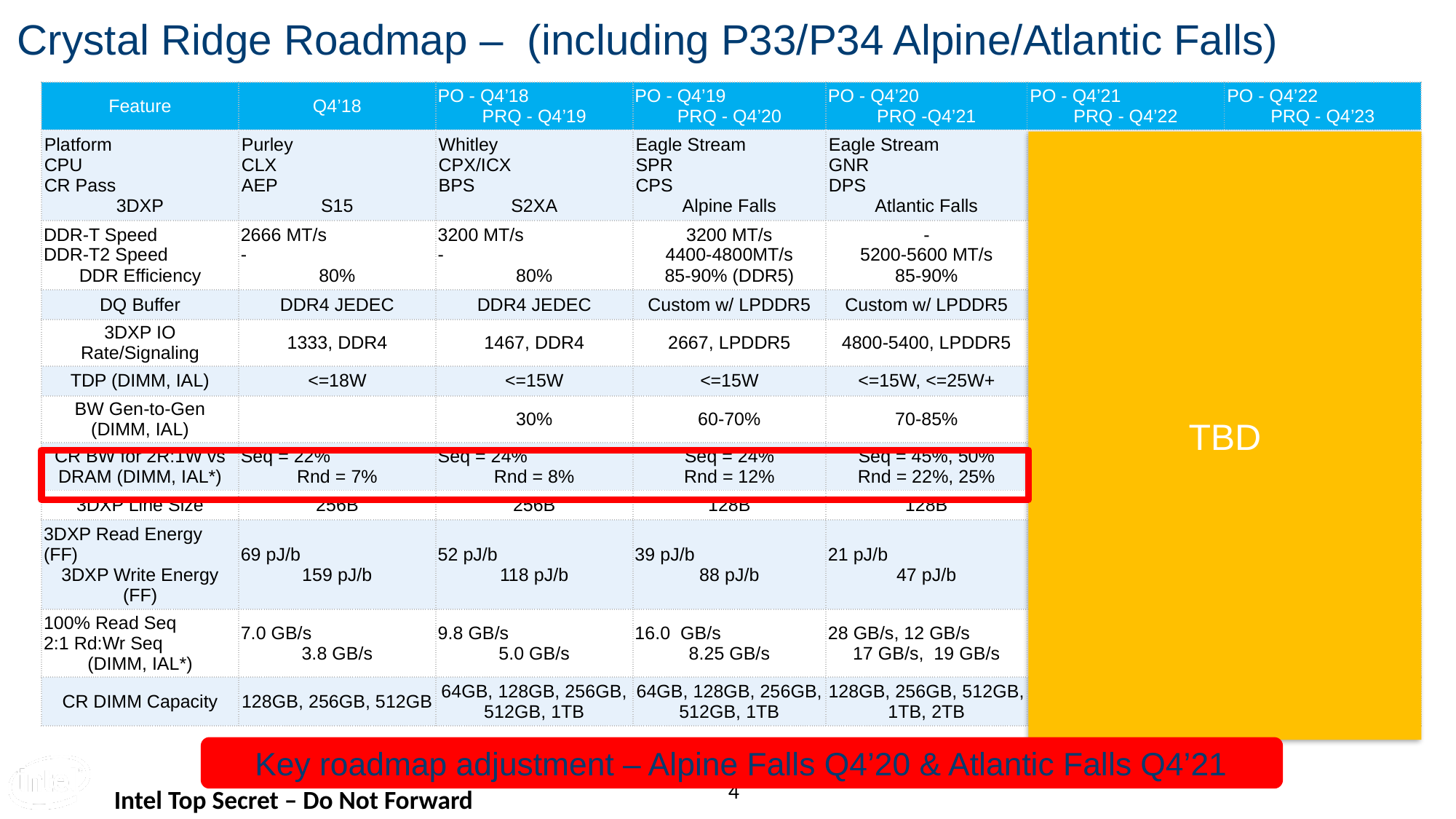

Intel Confidential - Internal Use Only
# Crystal Ridge Roadmap –  (including P33/P34 Alpine/Atlantic Falls)
| Feature | Q4’18 | PO - Q4’18 PRQ - Q4’19 | PO - Q4’19 PRQ - Q4’20 | PO - Q4’20 PRQ -Q4’21 | PO - Q4’21 PRQ - Q4’22 | PO - Q4’22 PRQ - Q4’23 |
| --- | --- | --- | --- | --- | --- | --- |
| Platform CPU CR Pass 3DXP | Purley CLX AEP S15 | Whitley CPX/ICX BPS S2XA | Eagle Stream SPR CPS Alpine Falls | Eagle Stream GNR DPS Atlantic Falls | Mountain Stream DMR EPS S3X | Mountain Stream DMR+ FPS S3X |
| DDR-T Speed DDR-T2 Speed DDR Efficiency | 2666 MT/s - 80% | 3200 MT/s - 80% | 3200 MT/s 4400-4800MT/s 85-90% (DDR5) | - 5200-5600 MT/s 85-90% | - 6000-6400 MT/s 85% | - 6800-7200 MT/s 85% |
| DQ Buffer | DDR4 JEDEC | DDR4 JEDEC | Custom w/ LPDDR5 | Custom w/ LPDDR5 | Custom w/ LPDDR5 | Custom w/ LPDDR5 |
| 3DXP IO Rate/Signaling | 1333, DDR4 | 1467, DDR4 | 2667, LPDDR5 | 4800-5400, LPDDR5 | 6400, LPDDR5 | 7200, LPDDR5 |
| TDP (DIMM, IAL) | <=18W | <=15W | <=15W | <=15W, <=25W+ | <=15W, <=25W+ | <=15W, <=25W+ |
| BW Gen-to-Gen (DIMM, IAL) |  | 30% | 60-70% | 70-85% | 85%, 85% | 15%,15% |
| CR BW for 2R:1W vs DRAM (DIMM, IAL\*) | Seq = 22% Rnd = 7% | Seq = 24% Rnd = 8% | Seq = 24% Rnd = 12% | Seq = 45%, 50% Rnd = 22%, 25% | Seq = 39%, 57% Rnd = 39%, 57% | Seq = 40%, 59% Rnd = 40%, 59% |
| 3DXP Line Size | 256B | 256B | 128B | 128B | 64B | 64B |
| 3DXP Read Energy (FF) 3DXP Write Energy (FF) | 69 pJ/b 159 pJ/b | 52 pJ/b 118 pJ/b | 39 pJ/b 88 pJ/b | 21 pJ/b 47 pJ/b | 21 pJ/b 50 pJ/b | 21 pJ/b 50 pJ/b |
| 100% Read Seq 2:1 Rd:Wr Seq (DIMM, IAL\*) | 7.0 GB/s 3.8 GB/s | 9.8 GB/s 5.0 GB/s | 16.0 GB/s 8.25 GB/s | 28 GB/s, 12 GB/s 17 GB/s, 19 GB/s | 34 GB/s, 46 GB/s  17.5 GB/s, 26 GB/s | 39 GB/s, 51 GB/s   20 GB/s, 30 GB/s |
| CR DIMM Capacity | 128GB, 256GB, 512GB | 64GB, 128GB, 256GB, 512GB, 1TB | 64GB, 128GB, 256GB, 512GB, 1TB | 128GB, 256GB, 512GB, 1TB, 2TB | 128GB, 256GB, 512GB, 1TB, 2TB | 128GB, 256GB, 512GB, 1TB, 2TB |
TBD

Key roadmap adjustment – Alpine Falls Q4’20 & Atlantic Falls Q4’21